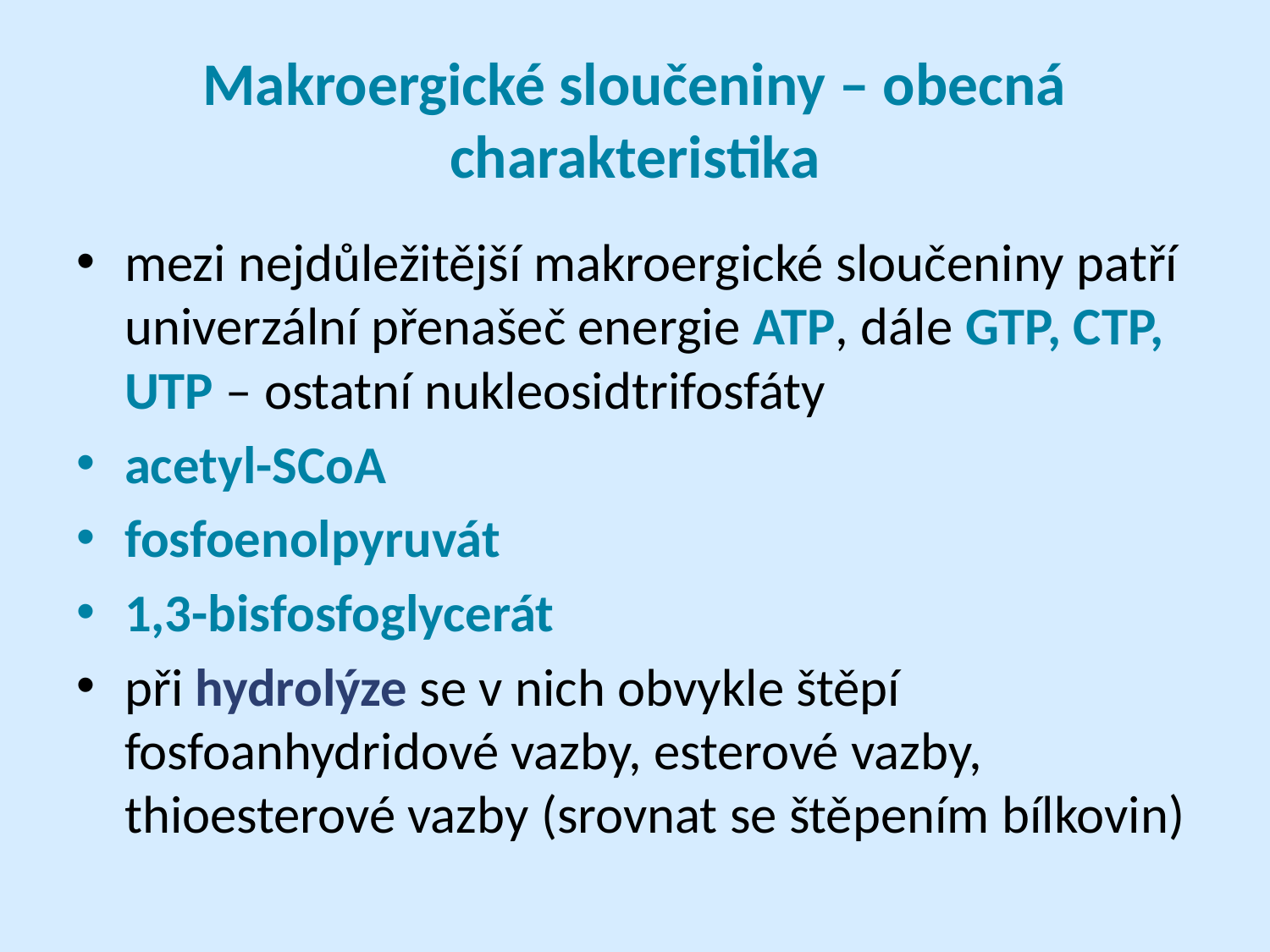

# Makroergické sloučeniny – obecná charakteristika
mezi nejdůležitější makroergické sloučeniny patří univerzální přenašeč energie ATP, dále GTP, CTP, UTP – ostatní nukleosidtrifosfáty
acetyl-SCoA
fosfoenolpyruvát
1,3-bisfosfoglycerát
při hydrolýze se v nich obvykle štěpí fosfoanhydridové vazby, esterové vazby, thioesterové vazby (srovnat se štěpením bílkovin)